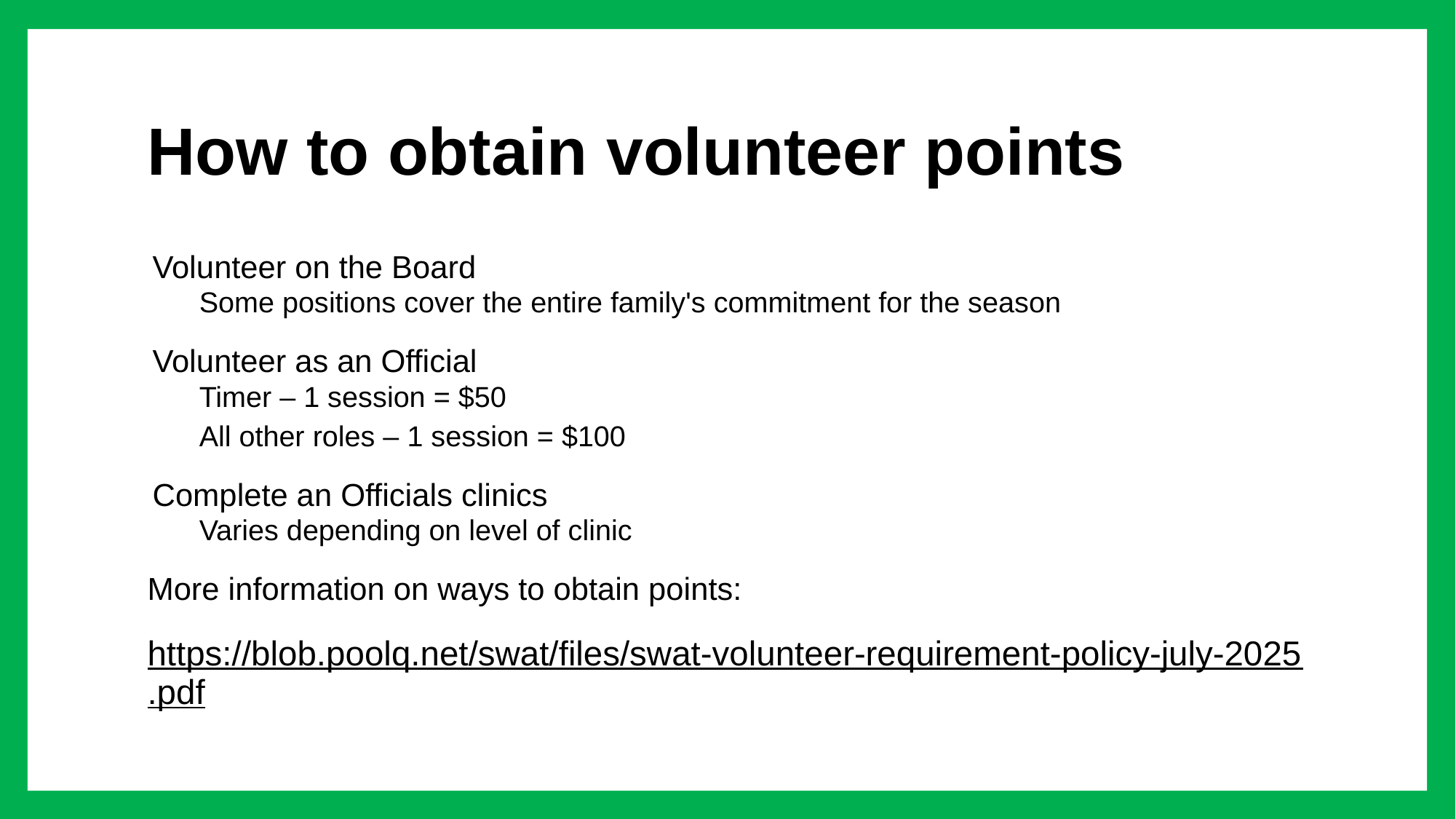

# How to obtain volunteer points
Volunteer on the Board
Some positions cover the entire family's commitment for the season
Volunteer as an Official
Timer – 1 session = $50
All other roles – 1 session = $100
Complete an Officials clinics
Varies depending on level of clinic
More information on ways to obtain points:
https://blob.poolq.net/swat/files/swat-volunteer-requirement-policy-july-2025.pdf